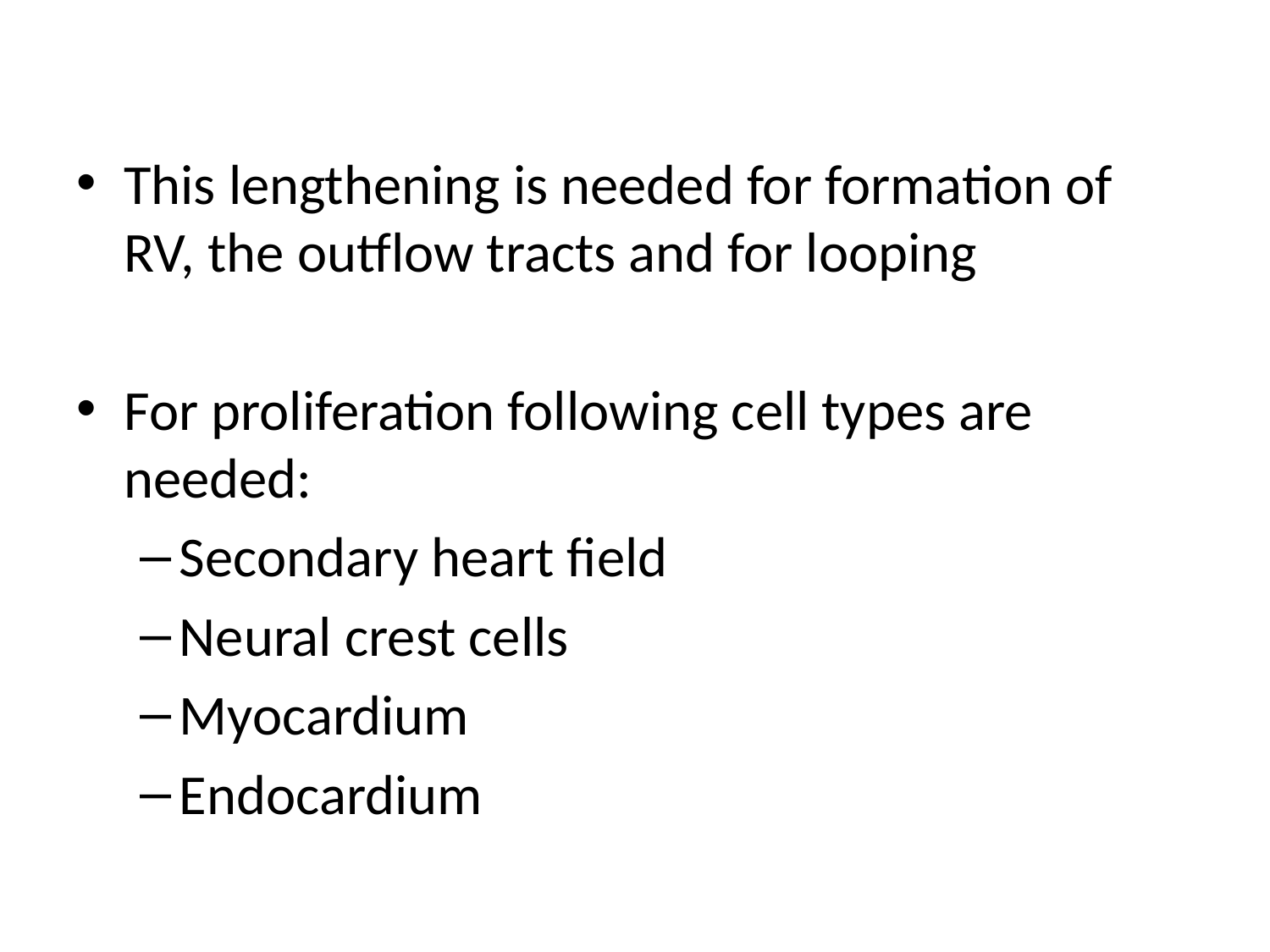

This lengthening is needed for formation of RV, the outflow tracts and for looping

For proliferation following cell types are needed:
Secondary heart field
Neural crest cells
Myocardium
Endocardium